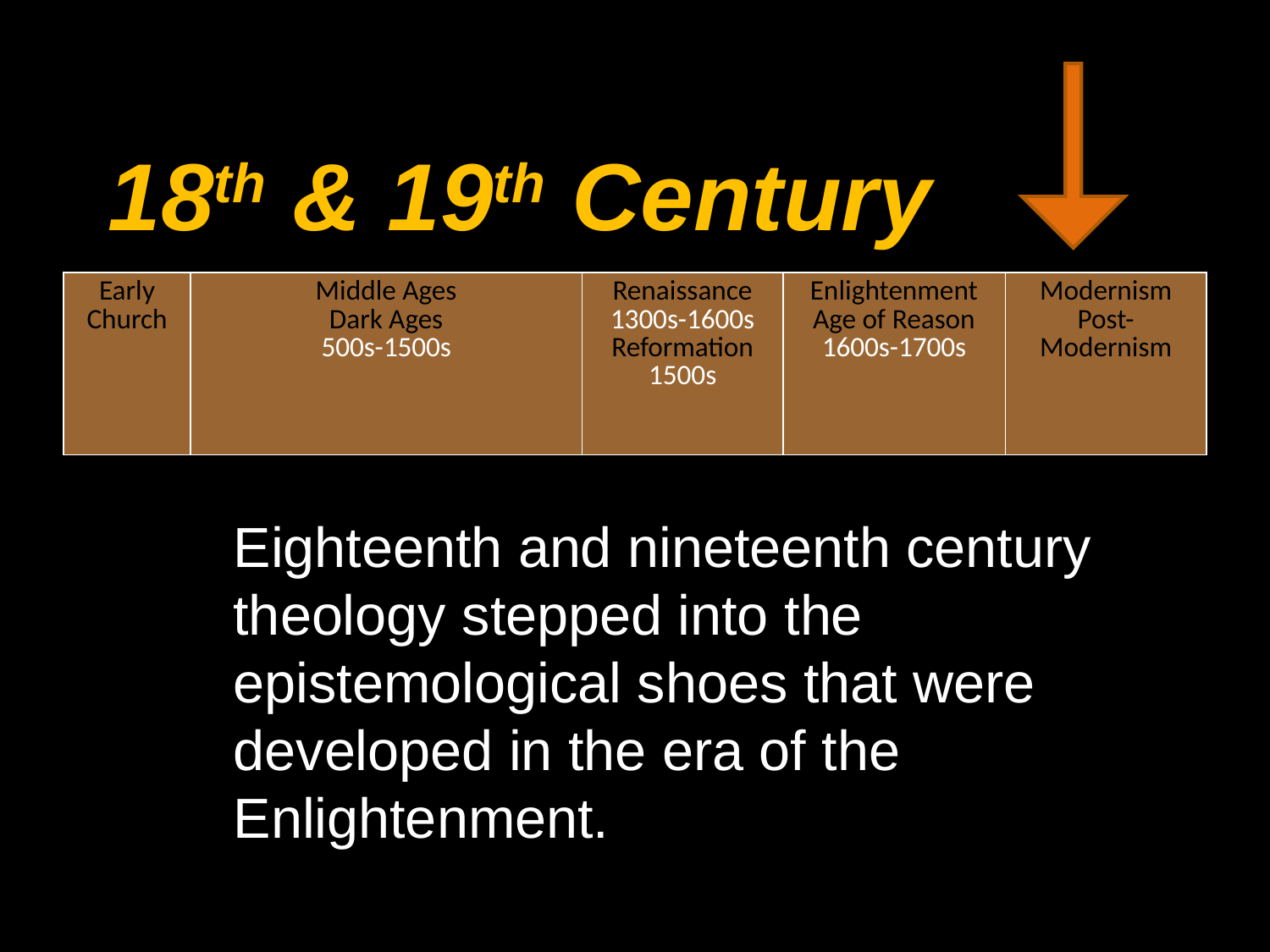

18th & 19th Century
| Early Church | Middle Ages Dark Ages 500s-1500s | Renaissance 1300s-1600s Reformation 1500s | Enlightenment Age of Reason 1600s-1700s | Modernism Post-Modernism |
| --- | --- | --- | --- | --- |
Eighteenth and nineteenth century theology stepped into the epistemological shoes that were developed in the era of the Enlightenment.